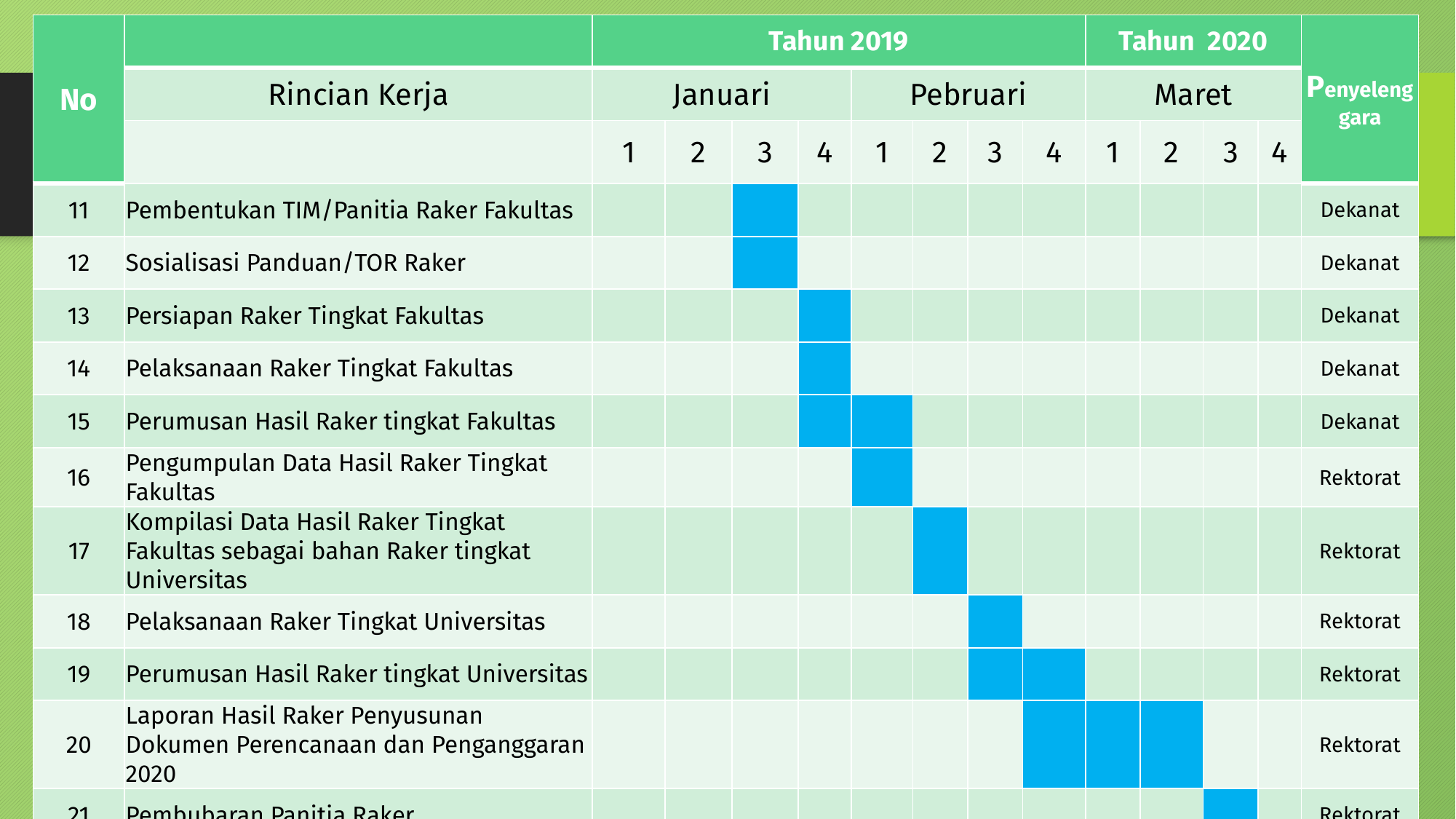

| No |  | Tahun 2019 |  |  |  |  |  |  |  | Tahun 2020 |  |  |  | Penyelenggara |
| --- | --- | --- | --- | --- | --- | --- | --- | --- | --- | --- | --- | --- | --- | --- |
|  | Rincian Kerja | Januari |  |  |  | Pebruari |  |  |  | Maret |  |  |  |  |
|  |  | 1 | 2 | 3 | 4 | 1 | 2 | 3 | 4 | 1 | 2 | 3 | 4 |  |
| 11 | Pembentukan TIM/Panitia Raker Fakultas |  |  |  |  |  |  |  |  |  |  |  |  | Dekanat |
| 12 | Sosialisasi Panduan/TOR Raker |  |  |  |  |  |  |  |  |  |  |  |  | Dekanat |
| 13 | Persiapan Raker Tingkat Fakultas |  |  |  |  |  |  |  |  |  |  |  |  | Dekanat |
| 14 | Pelaksanaan Raker Tingkat Fakultas |  |  |  |  |  |  |  |  |  |  |  |  | Dekanat |
| 15 | Perumusan Hasil Raker tingkat Fakultas |  |  |  |  |  |  |  |  |  |  |  |  | Dekanat |
| 16 | Pengumpulan Data Hasil Raker Tingkat Fakultas |  |  |  |  |  |  |  |  |  |  |  |  | Rektorat |
| 17 | Kompilasi Data Hasil Raker Tingkat Fakultas sebagai bahan Raker tingkat Universitas |  |  |  |  |  |  |  |  |  |  |  |  | Rektorat |
| 18 | Pelaksanaan Raker Tingkat Universitas |  |  |  |  |  |  |  |  |  |  |  |  | Rektorat |
| 19 | Perumusan Hasil Raker tingkat Universitas |  |  |  |  |  |  |  |  |  |  |  |  | Rektorat |
| 20 | Laporan Hasil Raker Penyusunan Dokumen Perencanaan dan Penganggaran 2020 |  |  |  |  |  |  |  |  |  |  |  |  | Rektorat |
| 21 | Pembubaran Panitia Raker |  |  |  |  |  |  |  |  |  |  |  |  | Rektorat |